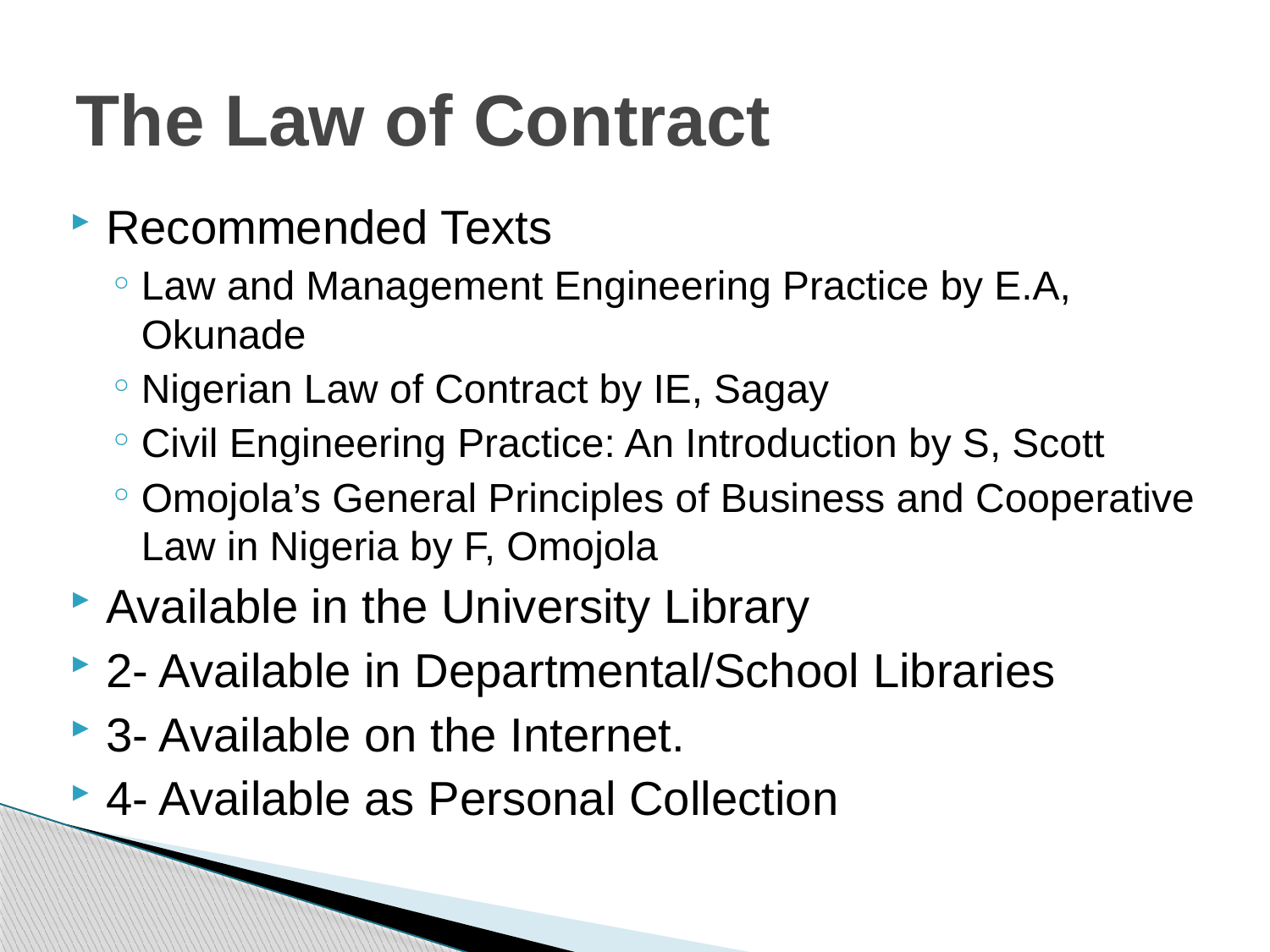

# The Law of Contract
Recommended Texts
Law and Management Engineering Practice by E.A, Okunade
Nigerian Law of Contract by IE, Sagay
Civil Engineering Practice: An Introduction by S, Scott
Omojola’s General Principles of Business and Cooperative Law in Nigeria by F, Omojola
Available in the University Library
2- Available in Departmental/School Libraries
3- Available on the Internet.
4- Available as Personal Collection